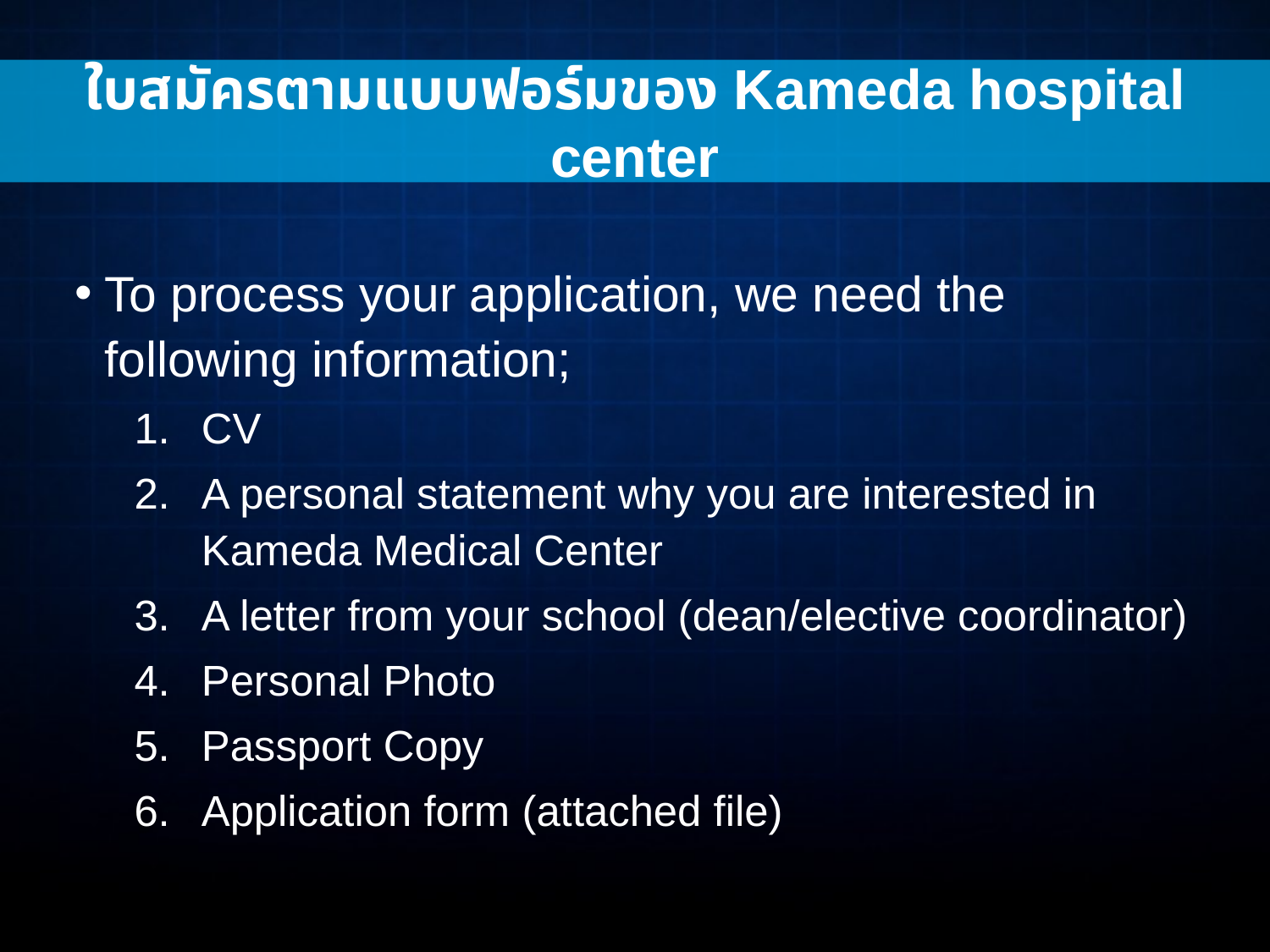

ใบสมัครตามแบบฟอร์มของ Kameda hospital center
To process your application, we need the following information;
CV
A personal statement why you are interested in Kameda Medical Center
A letter from your school (dean/elective coordinator)
Personal Photo
Passport Copy
Application form (attached file)